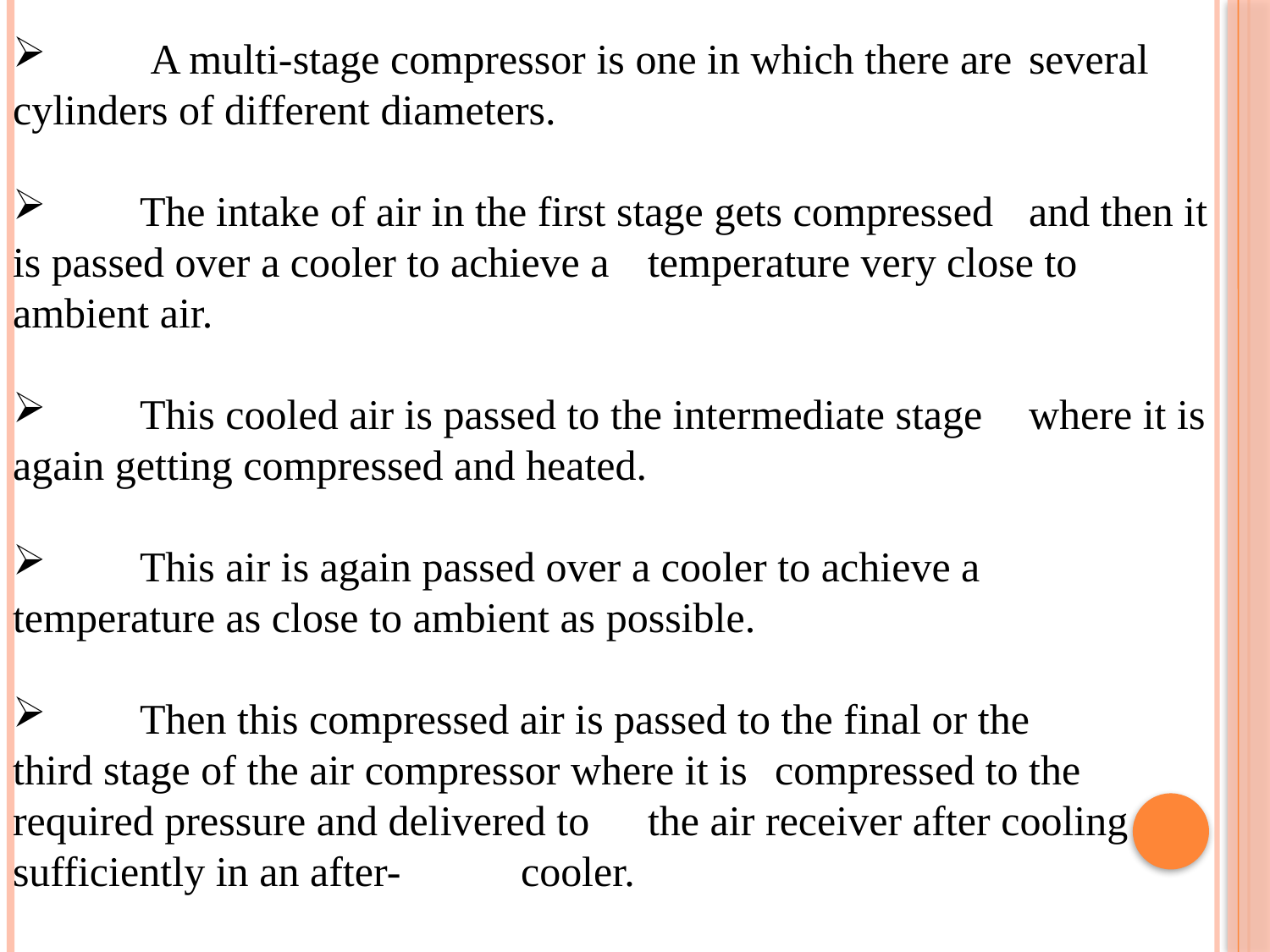

A multi-stage compressor is one in which there are 	several cylinders of different diameters.

 	The intake of air in the first stage gets compressed 	and then it is passed over a cooler to achieve a 	temperature very close to ambient air.

 	This cooled air is passed to the intermediate stage 	where it is again getting compressed and heated.

 	This air is again passed over a cooler to achieve a 	temperature as close to ambient as possible.

 	Then this compressed air is passed to the final or the 	third stage of the air compressor where it is 	compressed to the required pressure and delivered to 	the air receiver after cooling sufficiently in an after-	cooler.